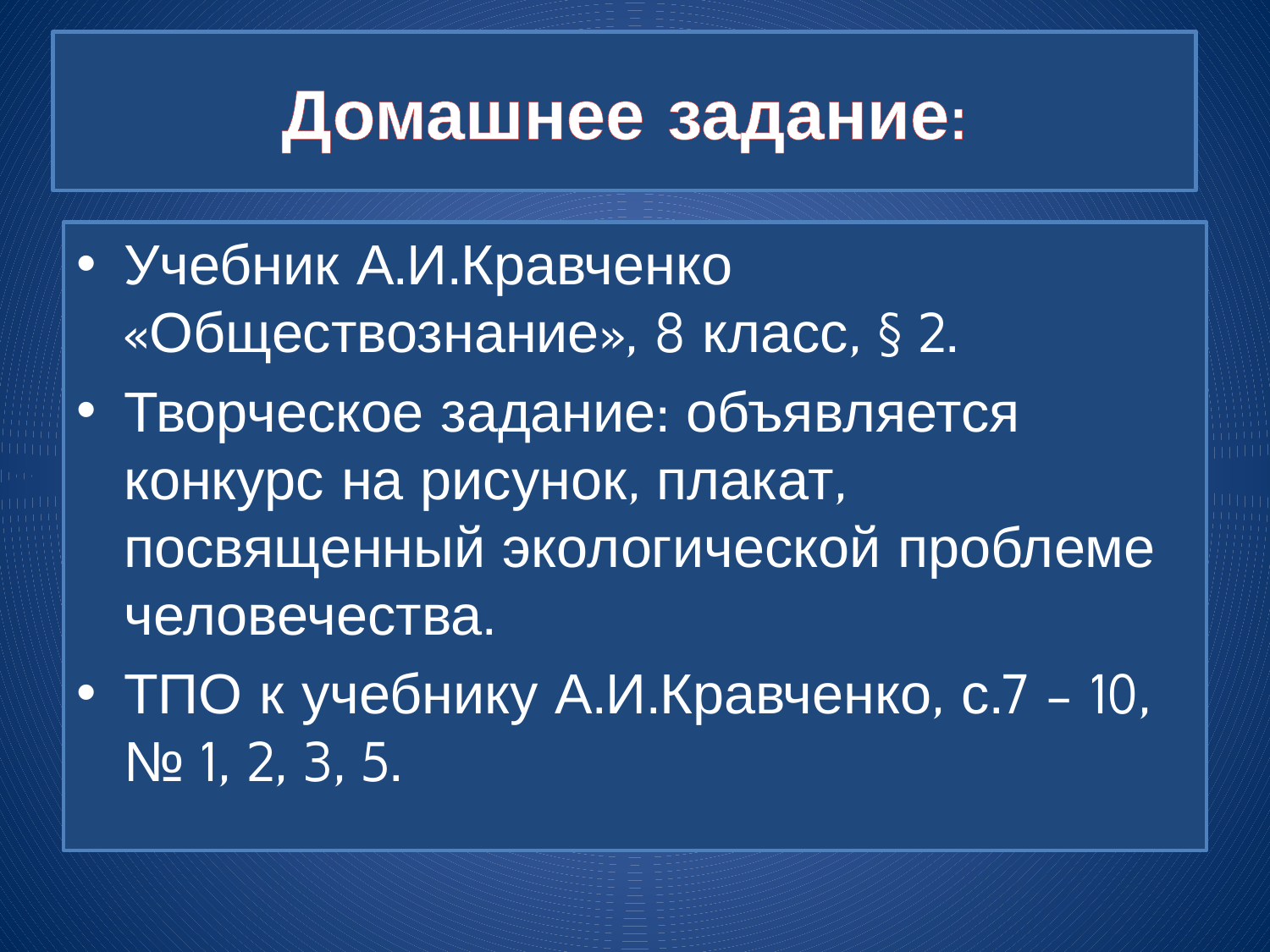

# Домашнее задание:
Учебник А.И.Кравченко «Обществознание», 8 класс, § 2.
Творческое задание: объявляется конкурс на рисунок, плакат, посвященный экологической проблеме человечества.
ТПО к учебнику А.И.Кравченко, с.7 – 10, № 1, 2, 3, 5.